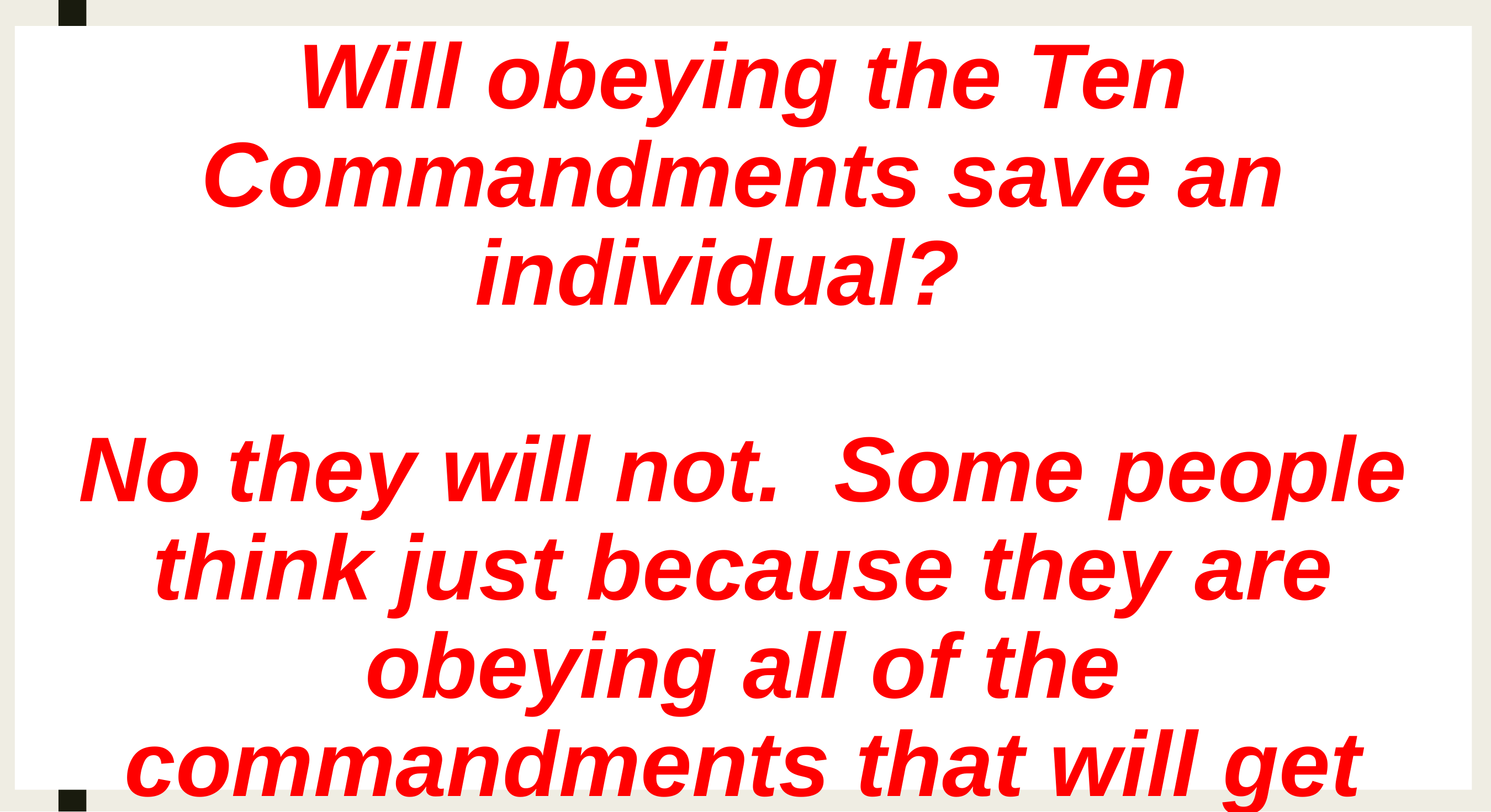

# Will obeying the Ten Commandments save an individual? No they will not.  Some people think just because they are obeying all of the commandments that will get them into heaven.